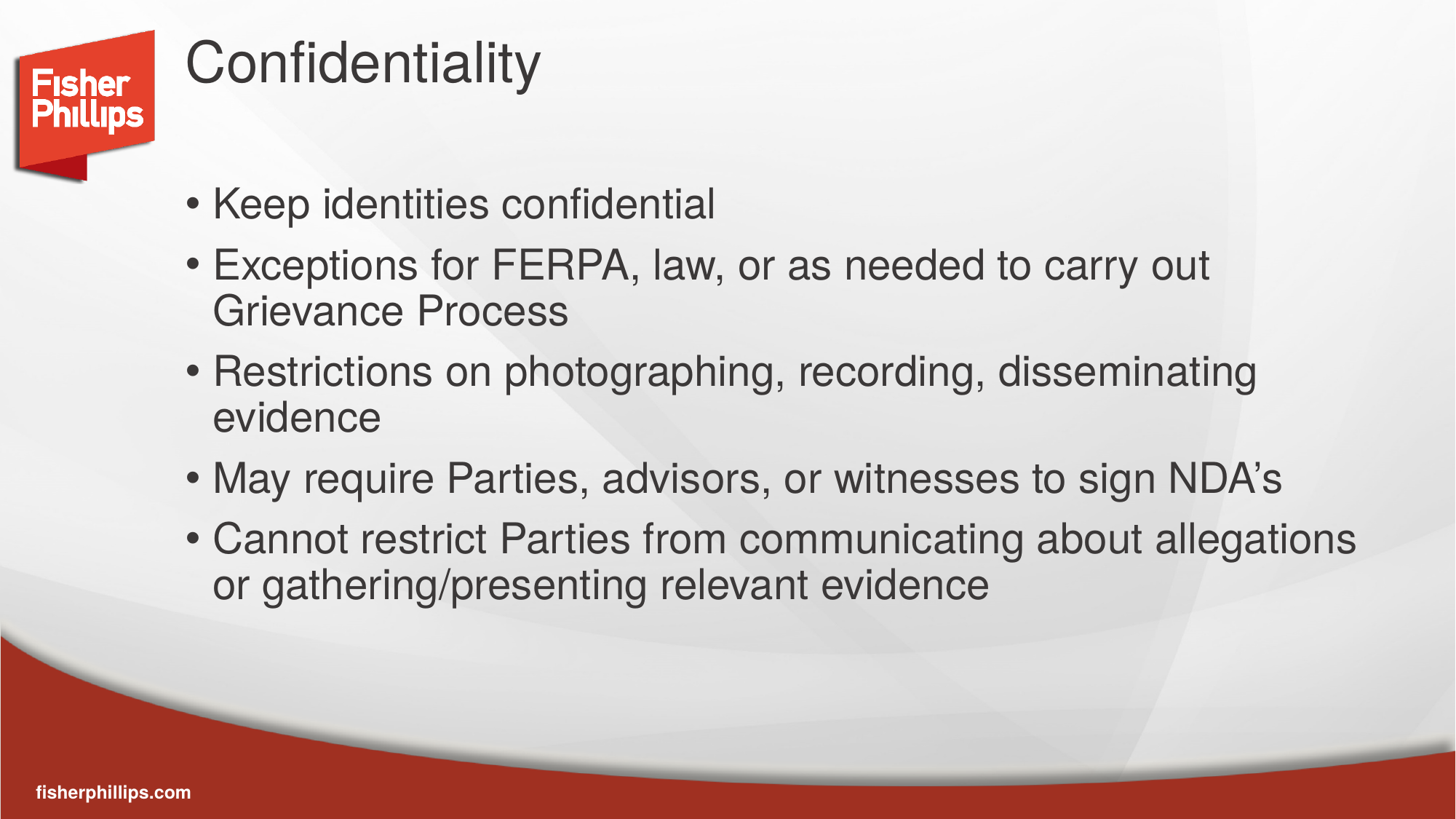

# Confidentiality
Keep identities confidential
Exceptions for FERPA, law, or as needed to carry out Grievance Process
Restrictions on photographing, recording, disseminating evidence
May require Parties, advisors, or witnesses to sign NDA’s
Cannot restrict Parties from communicating about allegations or gathering/presenting relevant evidence